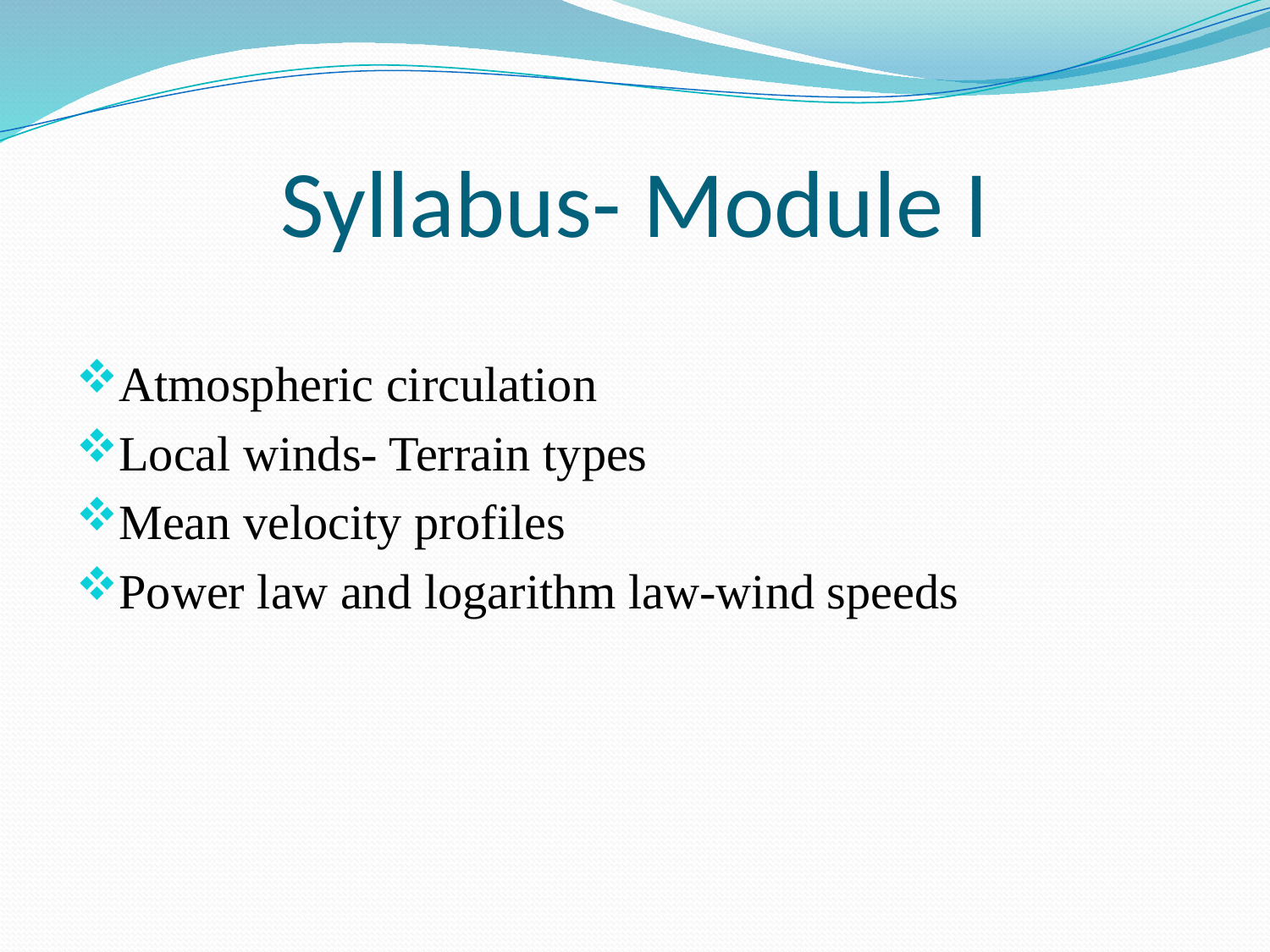

# Syllabus- Module I

Atmospheric circulation
Local winds- Terrain types
Mean velocity profiles
Power law and logarithm law-wind speeds